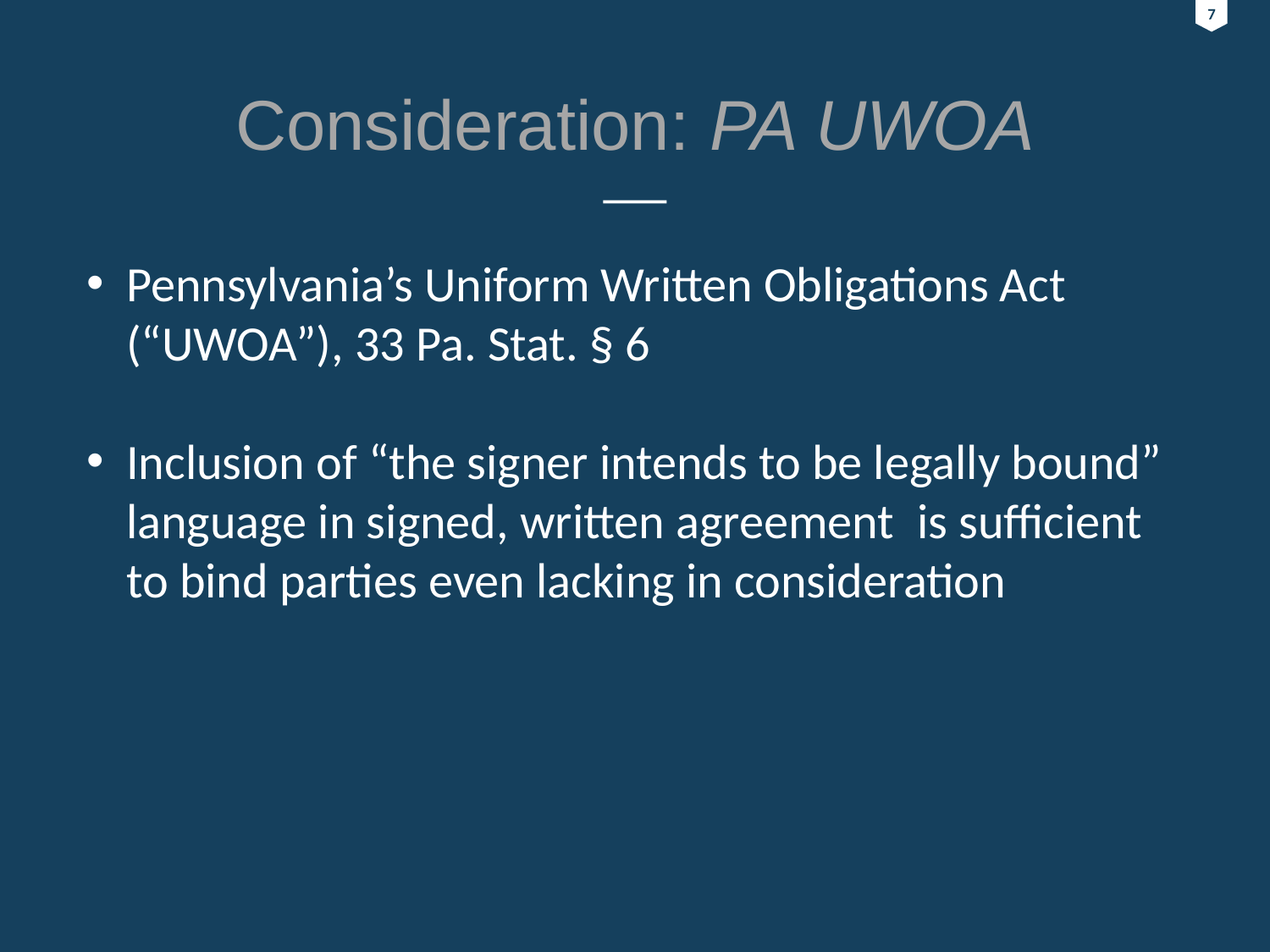

7

7

# Consideration: PA UWOA

Pennsylvania’s Uniform Written Obligations Act (“UWOA”), 33 Pa. Stat. § 6

Inclusion of “the signer intends to be legally bound” language in signed, written agreement  is sufficient to bind parties even lacking in consideration